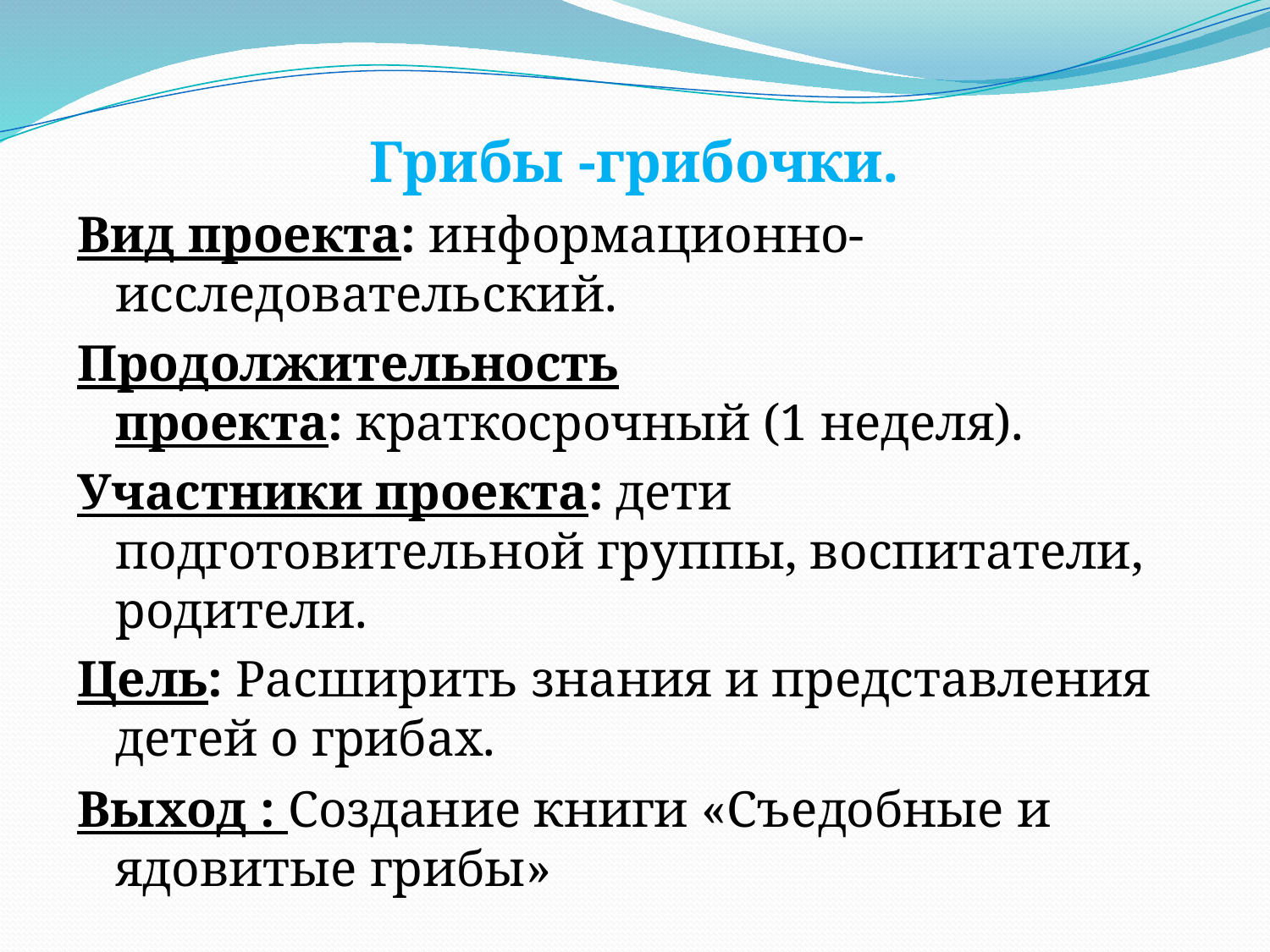

Грибы -грибочки.
Вид проекта: информационно-исследовательский.
Продолжительность проекта: краткосрочный (1 неделя).
Участники проекта: дети подготовительной группы, воспитатели, родители.
Цель: Расширить знания и представления  детей о грибах.
Выход : Создание книги «Съедобные и ядовитые грибы»